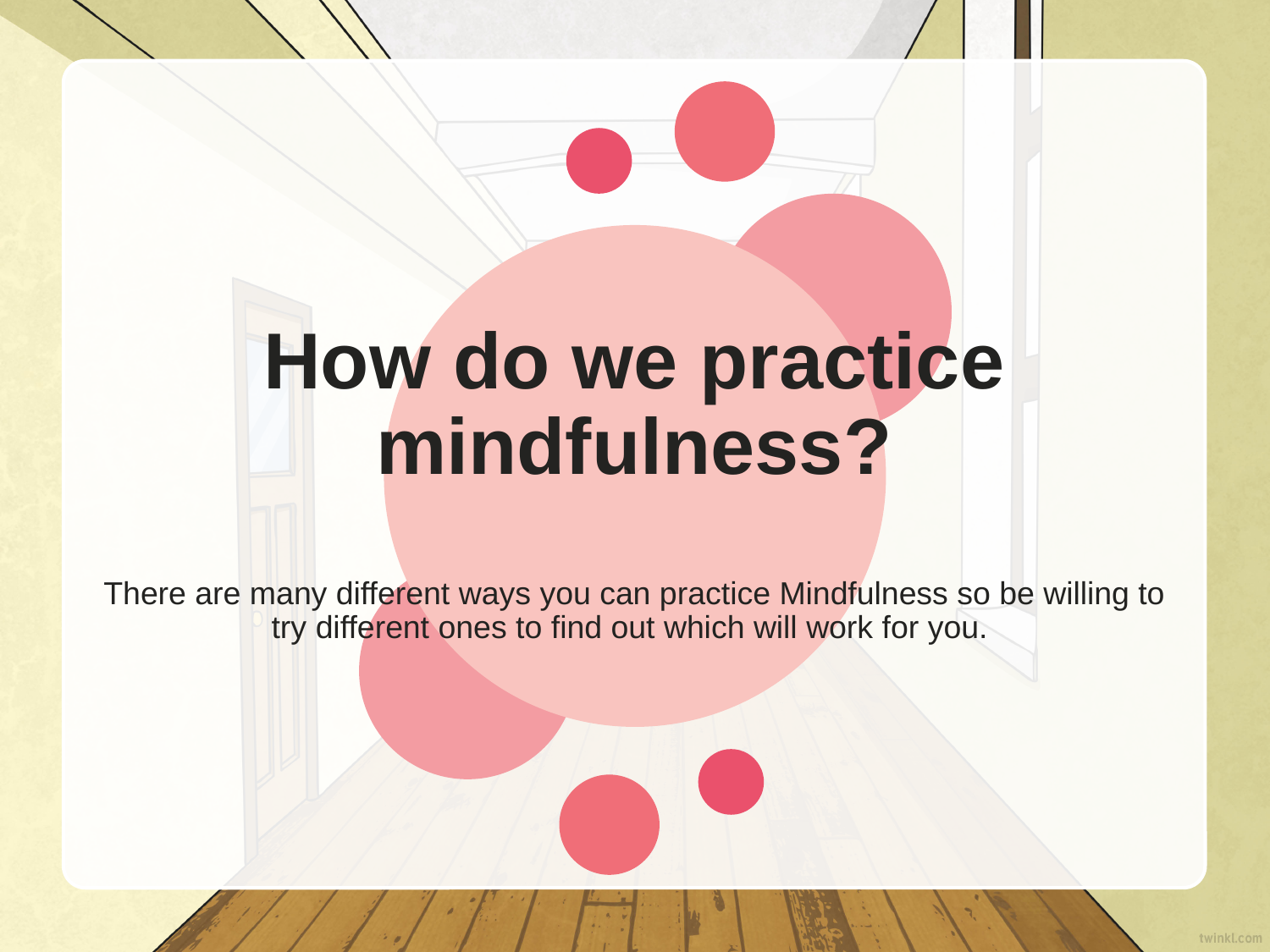

# How do we practice mindfulness? There are many different ways you can practice Mindfulness so be willing to try different ones to find out which will work for you.